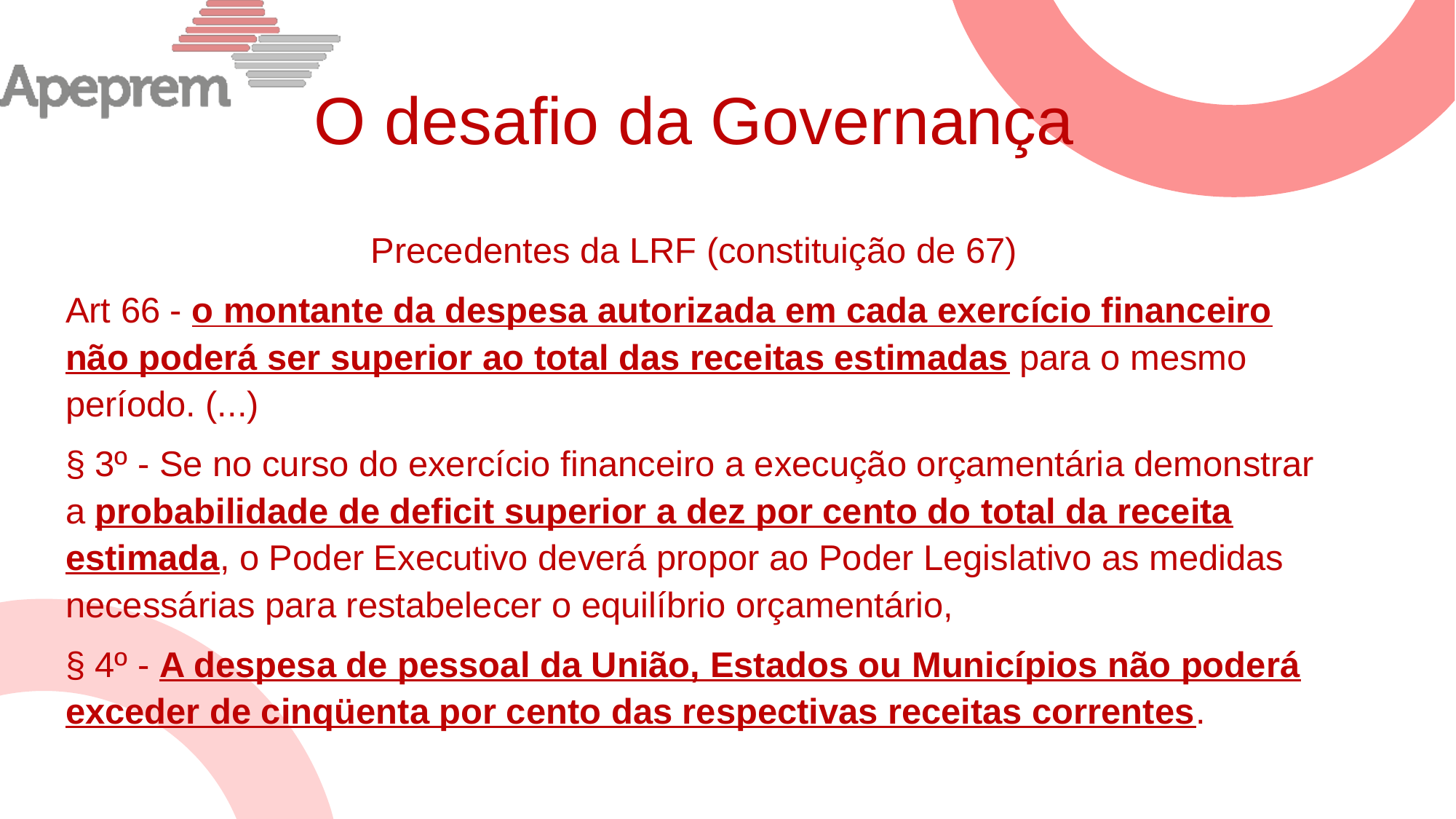

# O desafio da Governança
Precedentes da LRF (constituição de 67)
Art 66 - o montante da despesa autorizada em cada exercício financeiro não poderá ser superior ao total das receitas estimadas para o mesmo período. (...)
§ 3º - Se no curso do exercício financeiro a execução orçamentária demonstrar a probabilidade de deficit superior a dez por cento do total da receita estimada, o Poder Executivo deverá propor ao Poder Legislativo as medidas necessárias para restabelecer o equilíbrio orçamentário,
§ 4º - A despesa de pessoal da União, Estados ou Municípios não poderá exceder de cinqüenta por cento das respectivas receitas correntes.